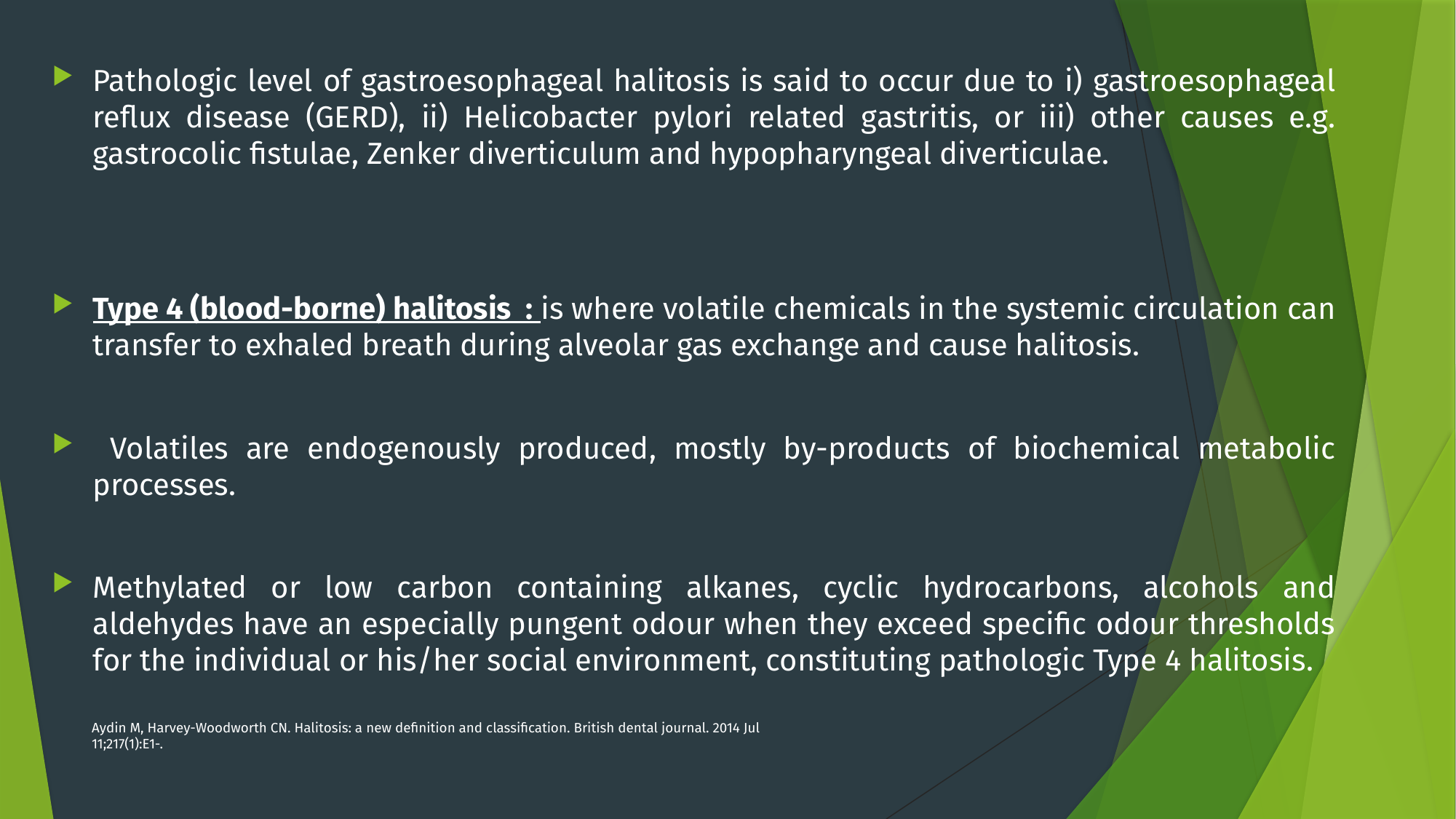

Pathologic level of gastroesophageal halitosis is said to occur due to i) gastroesophageal reflux disease (GERD), ii) Helicobacter pylori related gastritis, or iii) other causes e.g. gastrocolic fistulae, Zenker diverticulum and hypopharyngeal diverticulae.

Type 4 (blood-borne) halitosis  : is where volatile chemicals in the systemic circulation can transfer to exhaled breath during alveolar gas exchange and cause halitosis.

 Volatiles are endogenously produced, mostly by-products of biochemical metabolic processes.

Methylated or low carbon containing alkanes, cyclic hydrocarbons, alcohols and aldehydes have an especially pungent odour when they exceed specific odour thresholds for the individual or his/her social environment, constituting pathologic Type 4 halitosis.
Aydin M, Harvey-Woodworth CN. Halitosis: a new definition and classification. British dental journal. 2014 Jul 11;217(1):E1-.